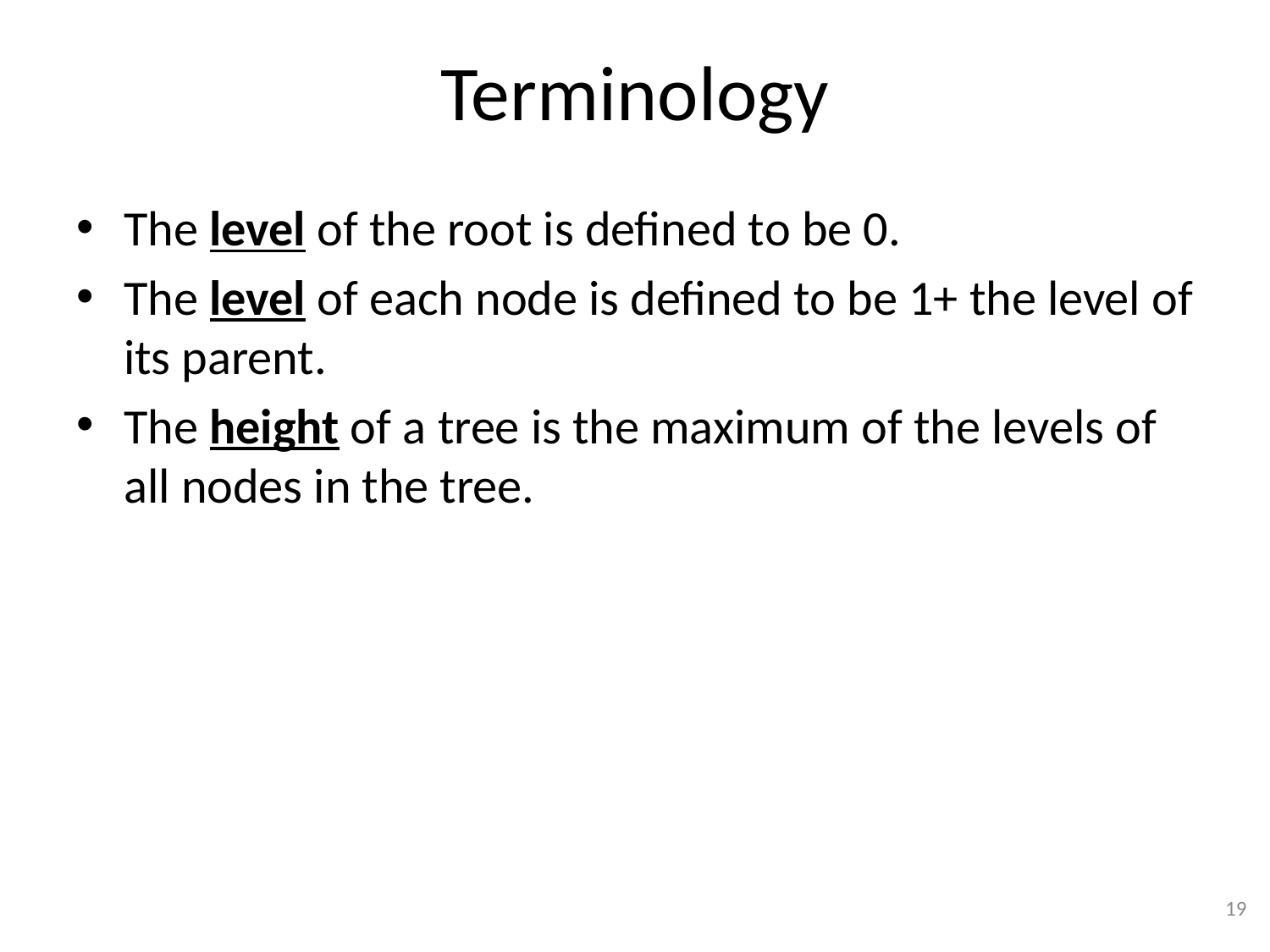

# Terminology
The level of the root is defined to be 0.
The level of each node is defined to be 1+ the level of its parent.
The height of a tree is the maximum of the levels of all nodes in the tree.

19